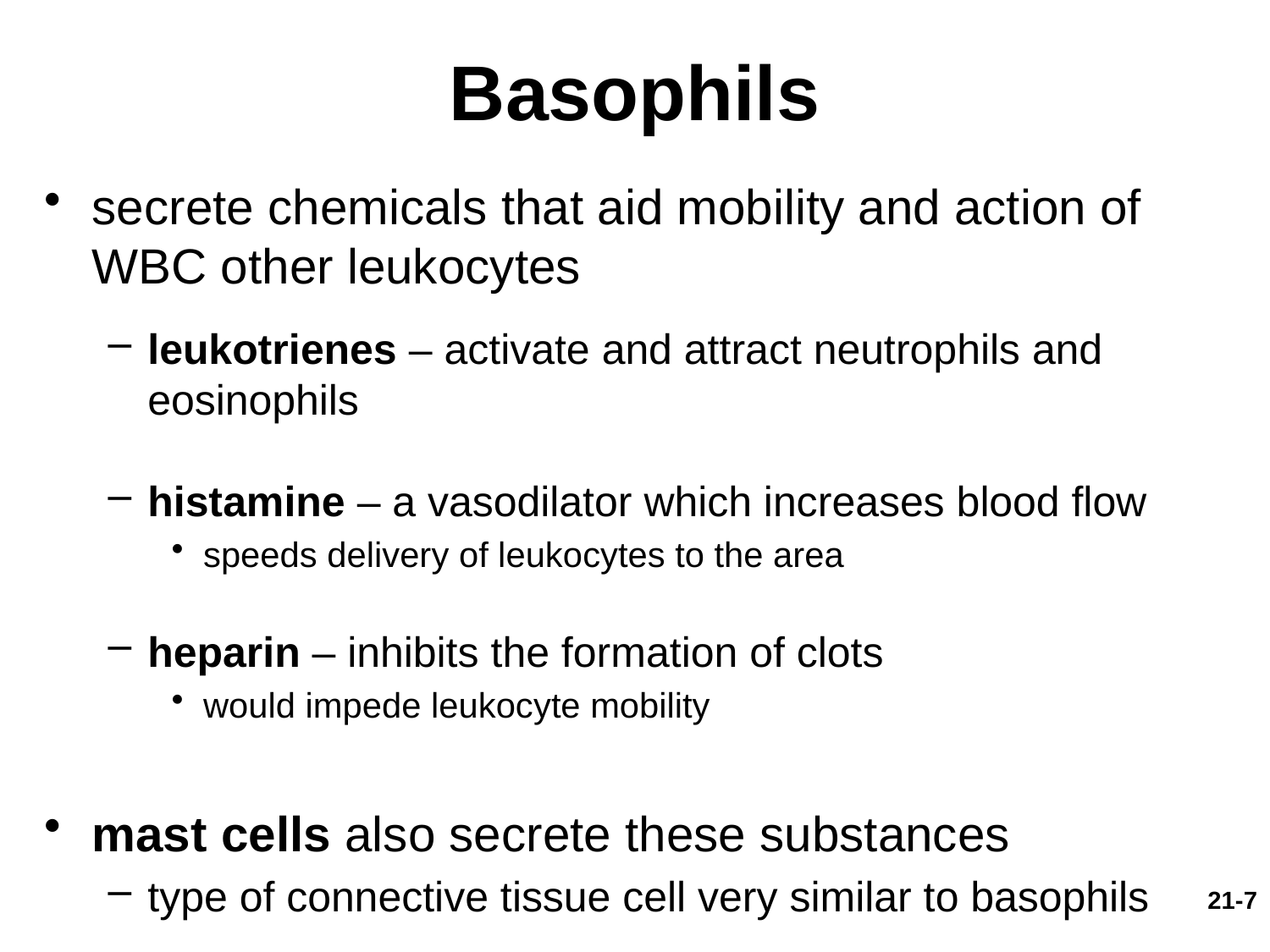

# Basophils
secrete chemicals that aid mobility and action of WBC other leukocytes

leukotrienes – activate and attract neutrophils and eosinophils

histamine – a vasodilator which increases blood flow
speeds delivery of leukocytes to the area

heparin – inhibits the formation of clots
would impede leukocyte mobility

mast cells also secrete these substances
type of connective tissue cell very similar to basophils
21-7